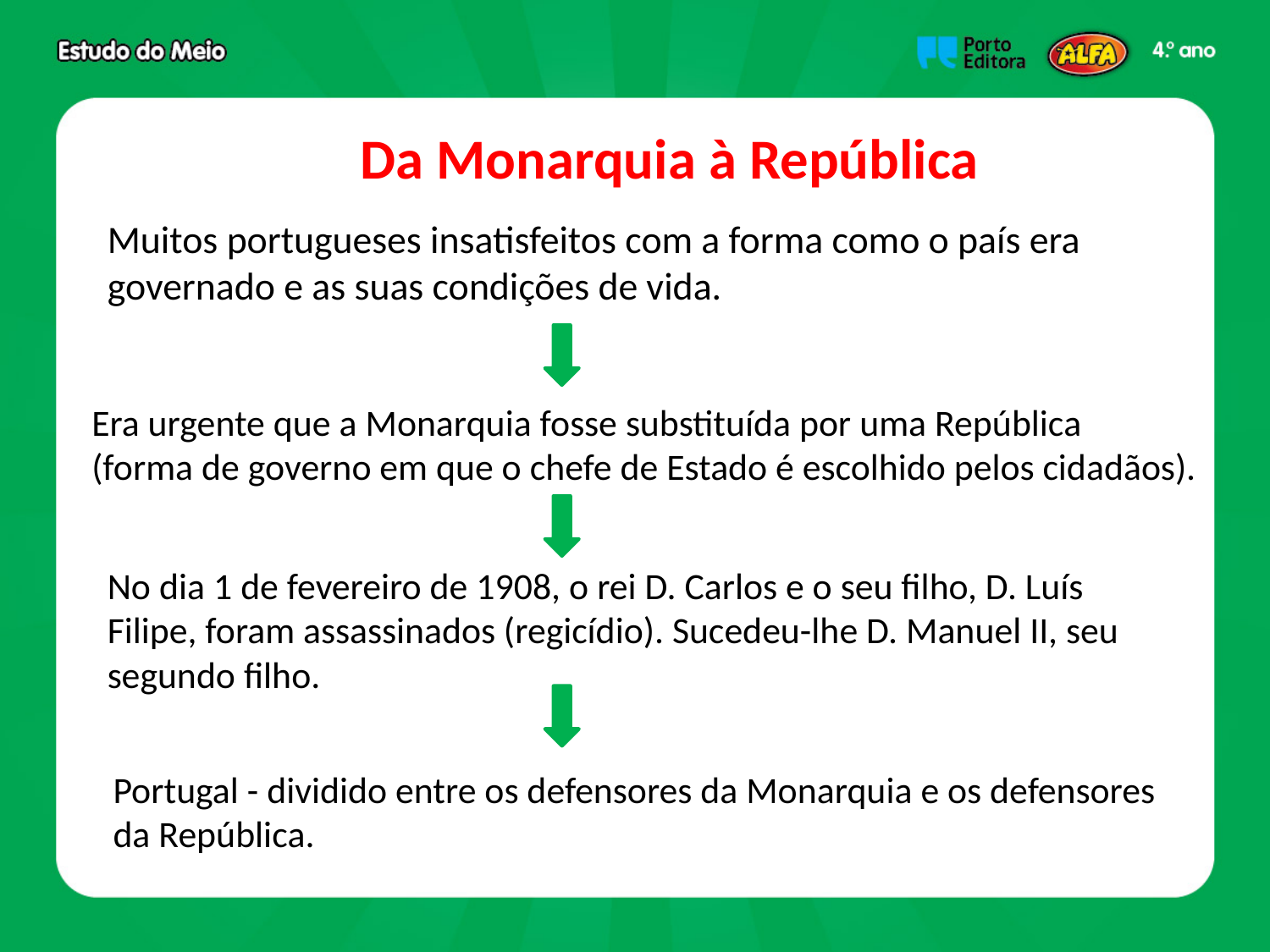

Da Monarquia à República
Muitos portugueses insatisfeitos com a forma como o país era governado e as suas condições de vida.

Era urgente que a Monarquia fosse substituída por uma República
(forma de governo em que o chefe de Estado é escolhido pelos cidadãos).

No dia 1 de fevereiro de 1908, o rei D. Carlos e o seu filho, D. Luís Filipe, foram assassinados (regicídio). Sucedeu-lhe D. Manuel II, seu segundo filho.

Portugal - dividido entre os defensores da Monarquia e os defensores da República.